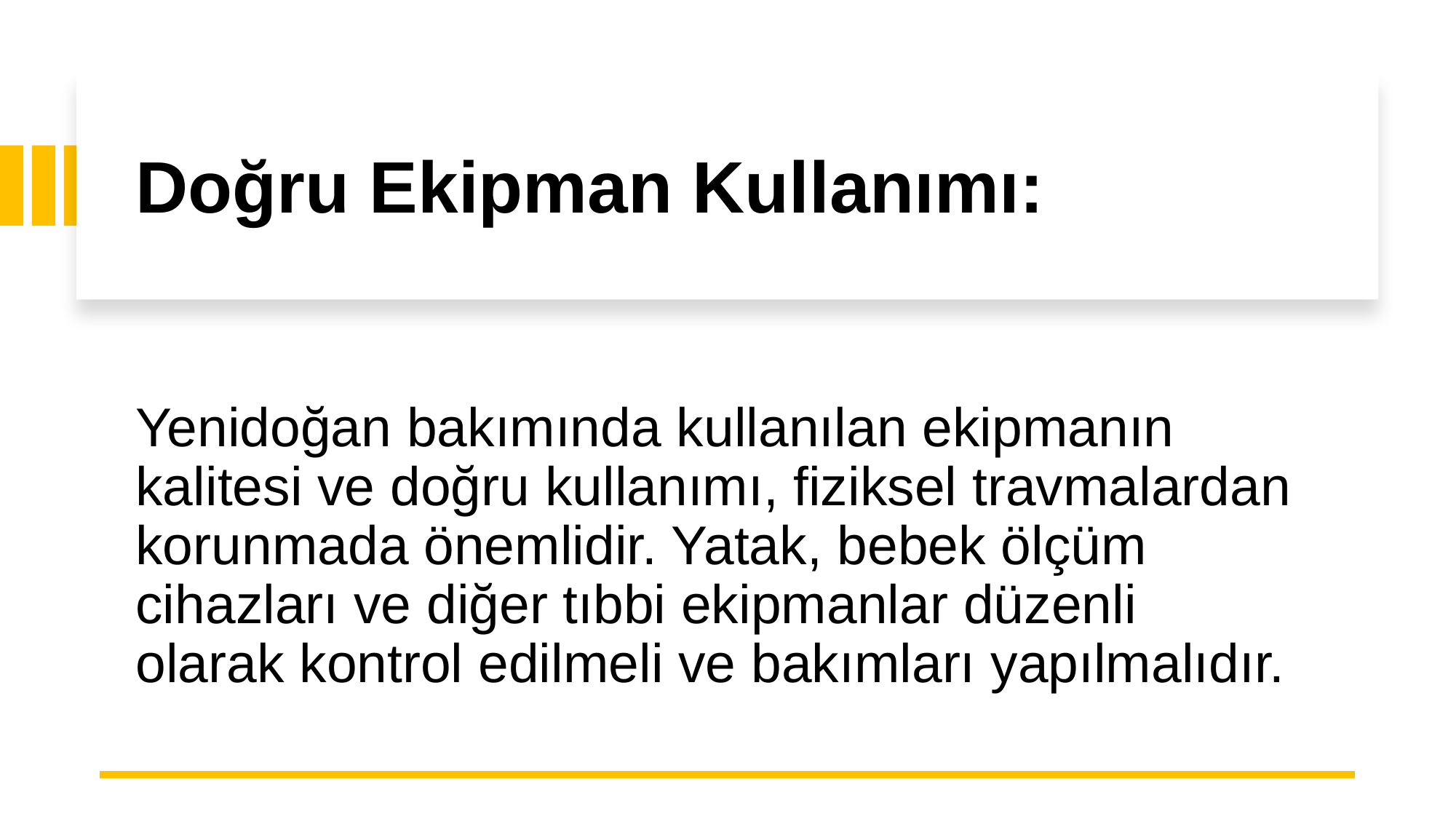

# Doğru Ekipman Kullanımı:

Yenidoğan bakımında kullanılan ekipmanın kalitesi ve doğru kullanımı, fiziksel travmalardan korunmada önemlidir. Yatak, bebek ölçüm cihazları ve diğer tıbbi ekipmanlar düzenli olarak kontrol edilmeli ve bakımları yapılmalıdır.